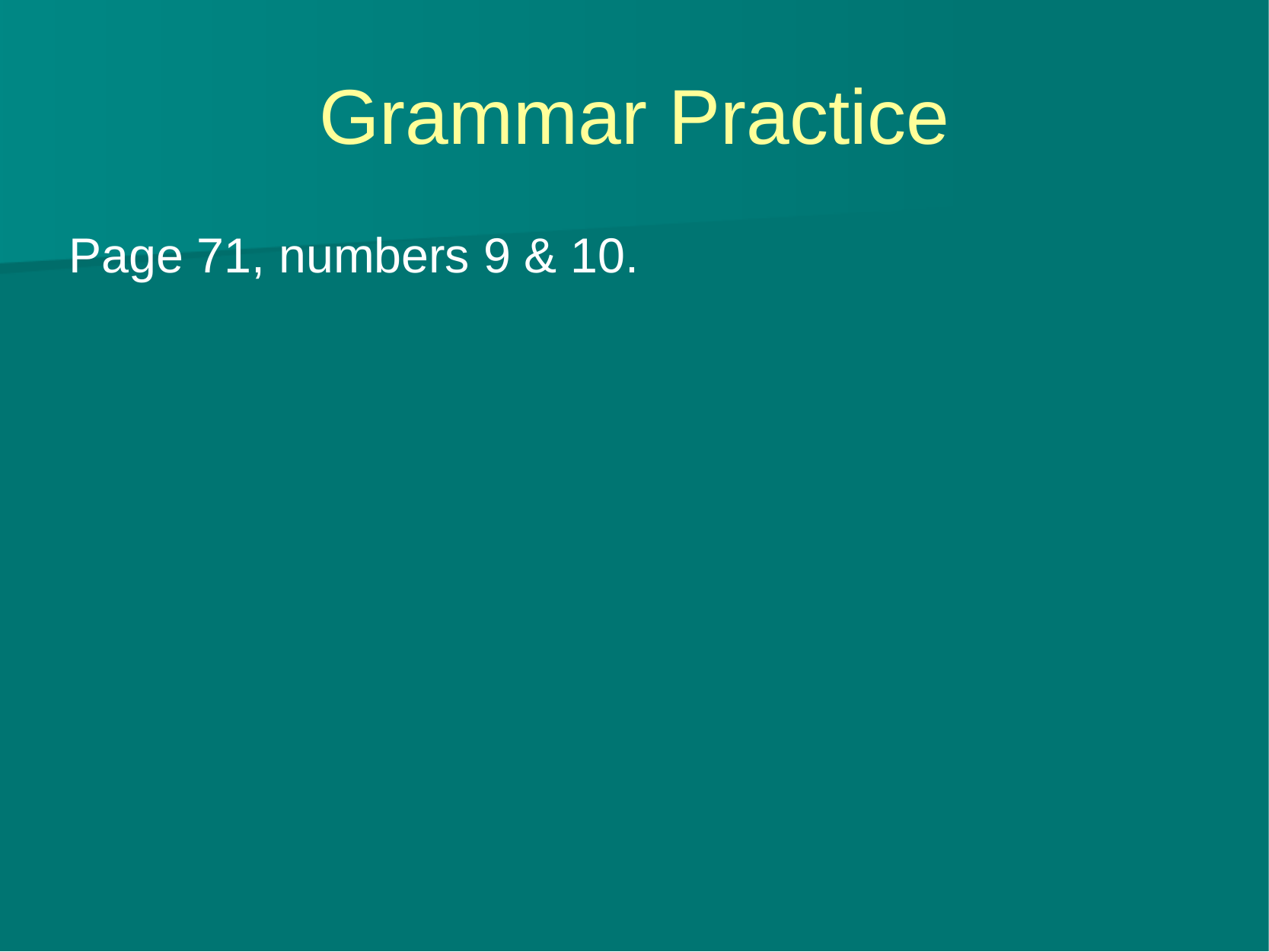

# Grammar Practice
Page 71, numbers 9 & 10.